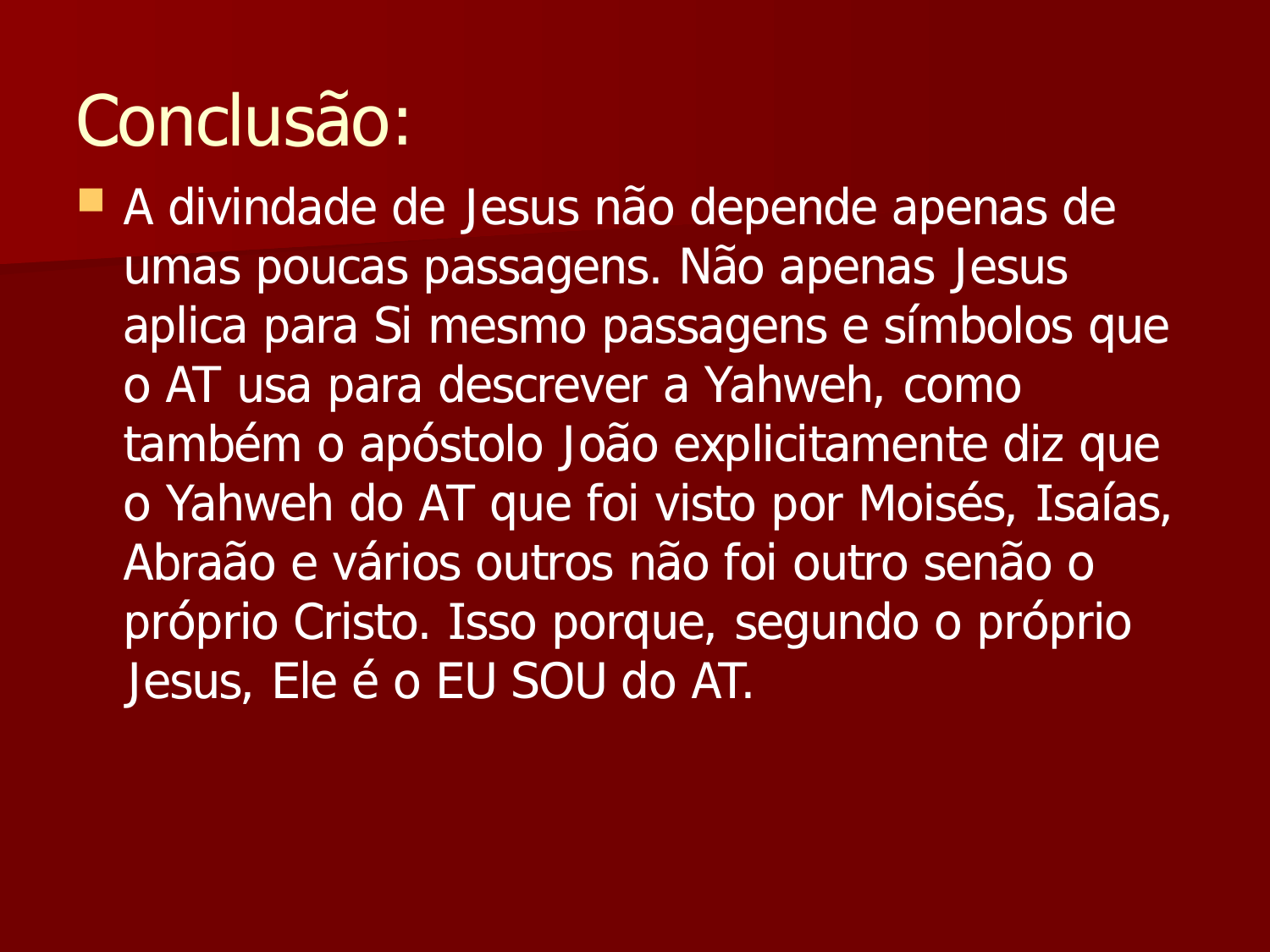

# Conclusão:
A divindade de Jesus não depende apenas de umas poucas passagens. Não apenas Jesus aplica para Si mesmo passagens e símbolos que o AT usa para descrever a Yahweh, como também o apóstolo João explicitamente diz que o Yahweh do AT que foi visto por Moisés, Isaías, Abraão e vários outros não foi outro senão o próprio Cristo. Isso porque, segundo o próprio Jesus, Ele é o EU SOU do AT.